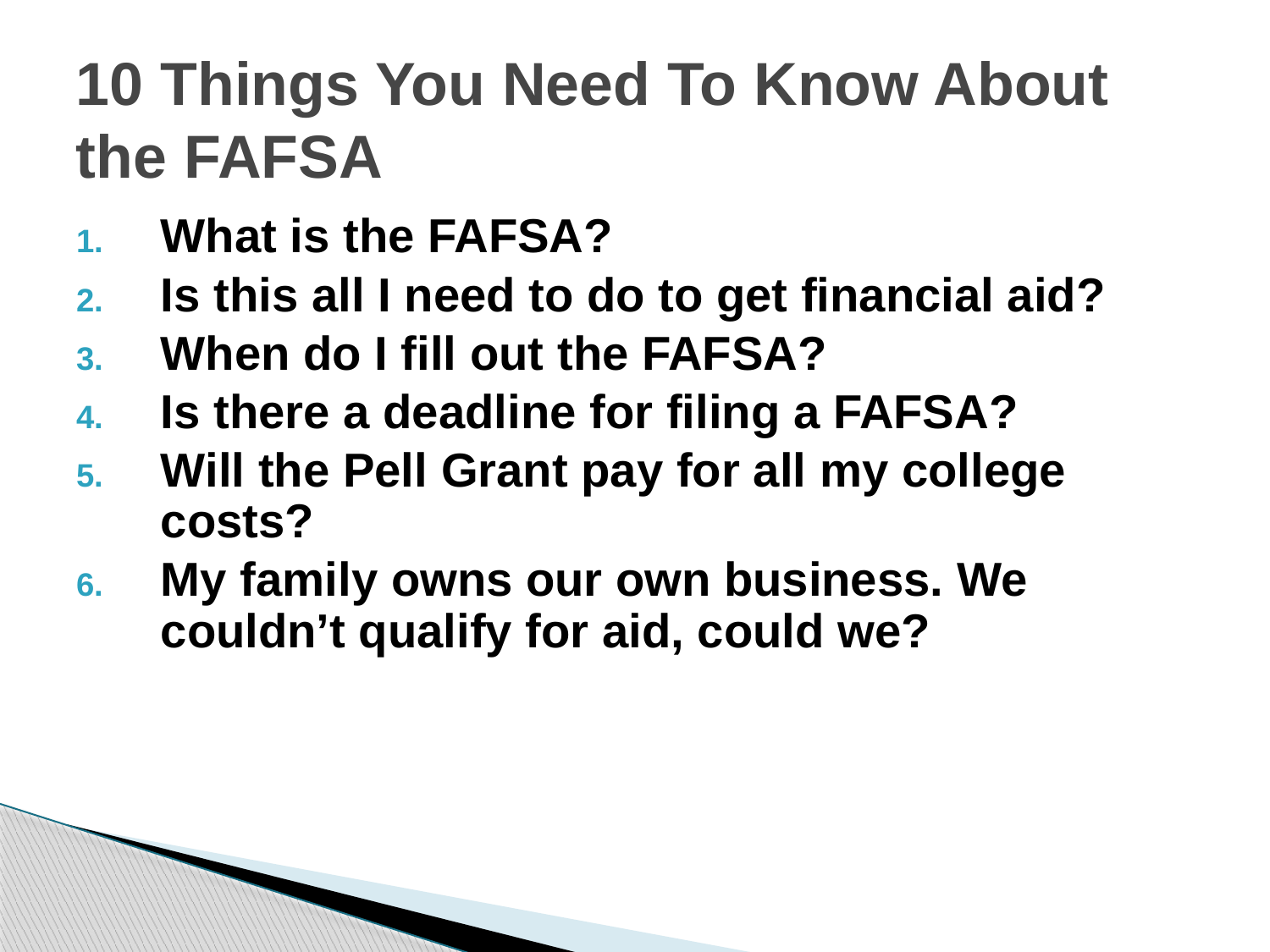

# 10 Things You Need To Know About the FAFSA
What is the FAFSA?
Is this all I need to do to get financial aid?
When do I fill out the FAFSA?
Is there a deadline for filing a FAFSA?
Will the Pell Grant pay for all my college costs?
My family owns our own business. We couldn’t qualify for aid, could we?